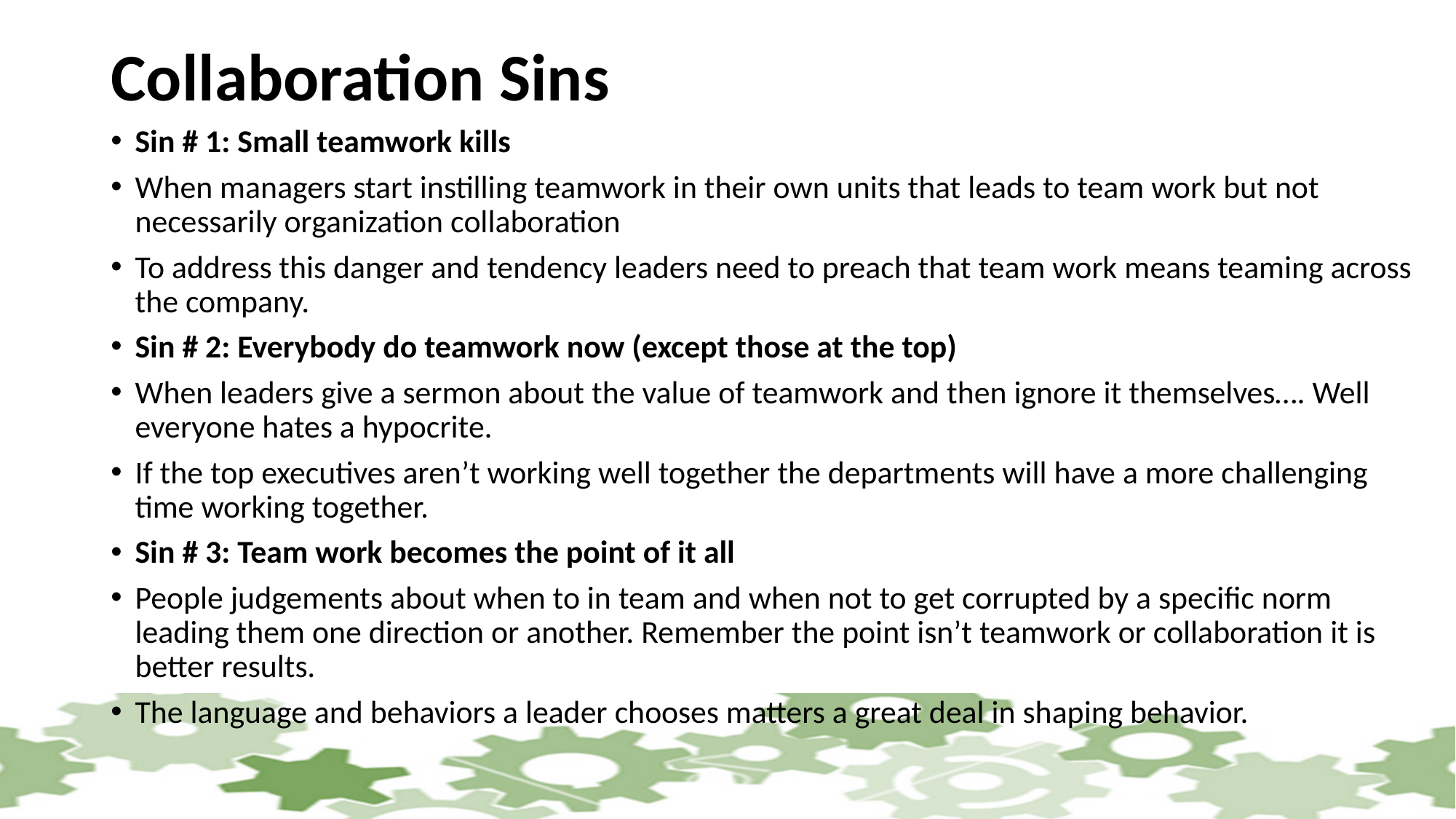

# Collaboration Sins
Sin # 1: Small teamwork kills
When managers start instilling teamwork in their own units that leads to team work but not necessarily organization collaboration
To address this danger and tendency leaders need to preach that team work means teaming across the company.
Sin # 2: Everybody do teamwork now (except those at the top)
When leaders give a sermon about the value of teamwork and then ignore it themselves…. Well everyone hates a hypocrite.
If the top executives aren’t working well together the departments will have a more challenging time working together.
Sin # 3: Team work becomes the point of it all
People judgements about when to in team and when not to get corrupted by a specific norm leading them one direction or another. Remember the point isn’t teamwork or collaboration it is better results.
The language and behaviors a leader chooses matters a great deal in shaping behavior.